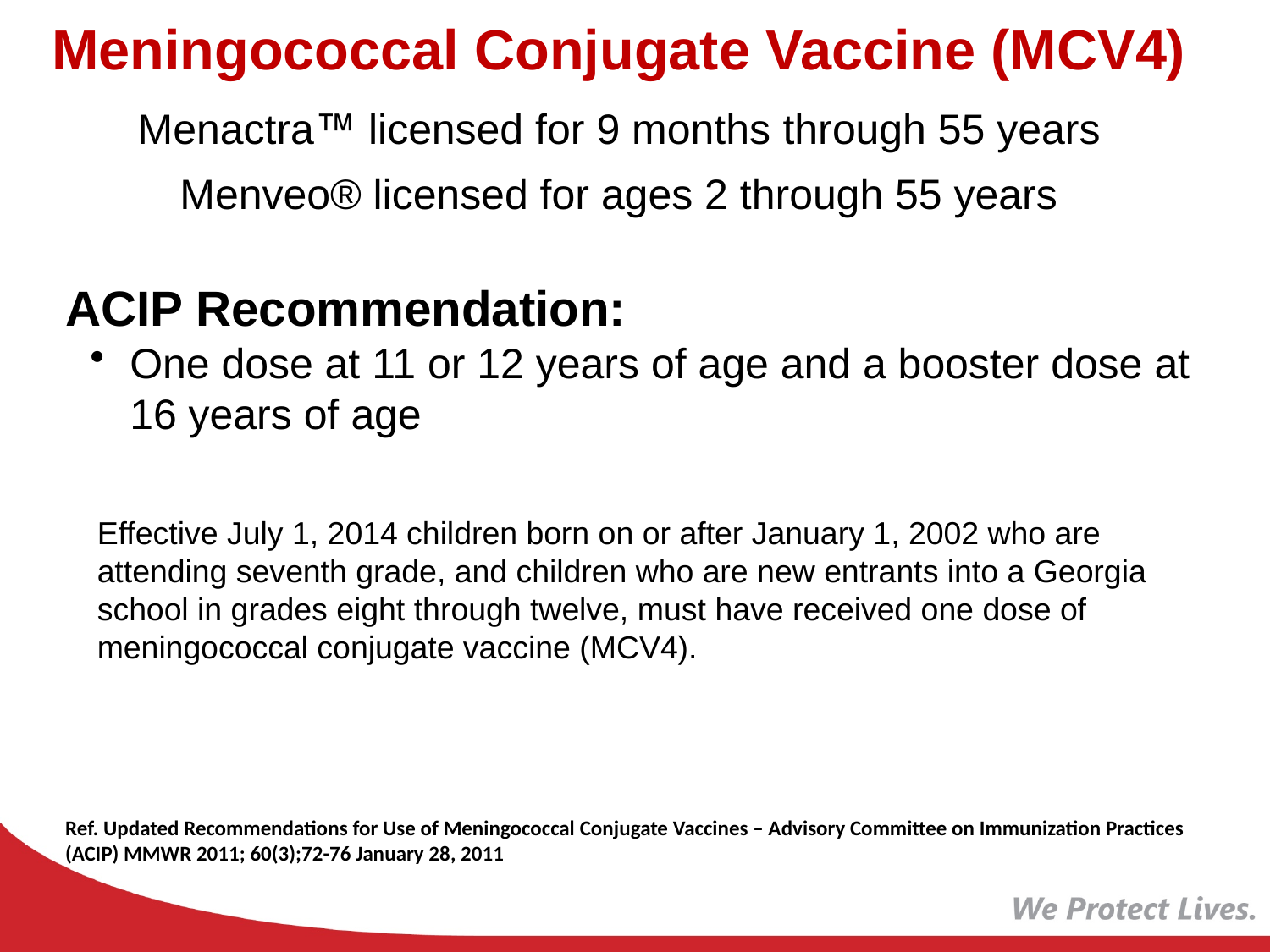

Meningococcal Conjugate Vaccine (MCV4)
Menactra™ licensed for 9 months through 55 years
Menveo® licensed for ages 2 through 55 years

ACIP Recommendation:
One dose at 11 or 12 years of age and a booster dose at 16 years of age

Effective July 1, 2014 children born on or after January 1, 2002 who are attending seventh grade, and children who are new entrants into a Georgia school in grades eight through twelve, must have received one dose of meningococcal conjugate vaccine (MCV4).

Ref. Updated Recommendations for Use of Meningococcal Conjugate Vaccines – Advisory Committee on Immunization Practices (ACIP) MMWR 2011; 60(3);72-76 January 28, 2011
27